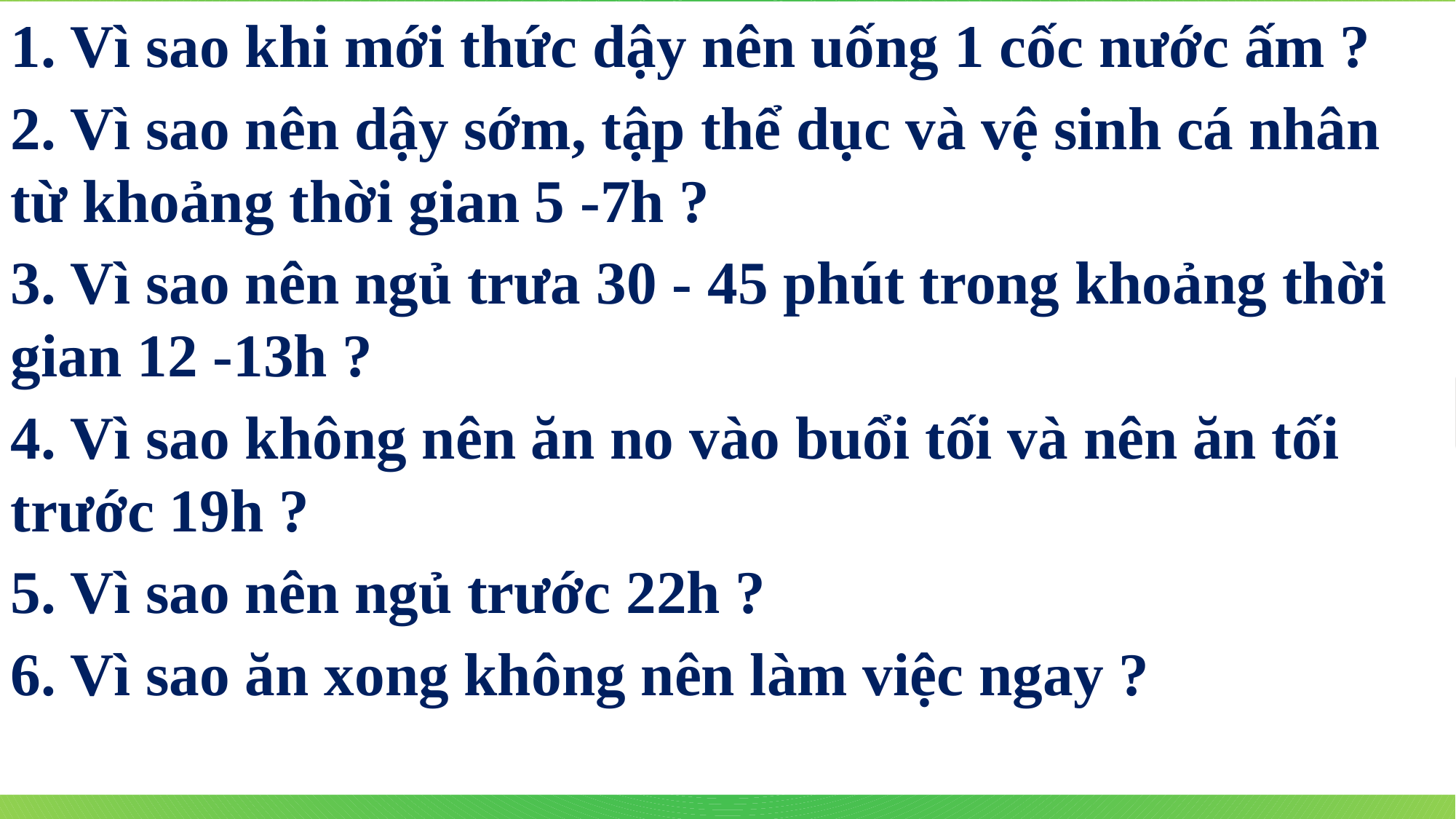

1. Vì sao khi mới thức dậy nên uống 1 cốc nước ấm ?
2. Vì sao nên dậy sớm, tập thể dục và vệ sinh cá nhân từ khoảng thời gian 5 -7h ?
3. Vì sao nên ngủ trưa 30 - 45 phút trong khoảng thời gian 12 -13h ?
4. Vì sao không nên ăn no vào buổi tối và nên ăn tối trước 19h ?
5. Vì sao nên ngủ trước 22h ?
6. Vì sao ăn xong không nên làm việc ngay ?